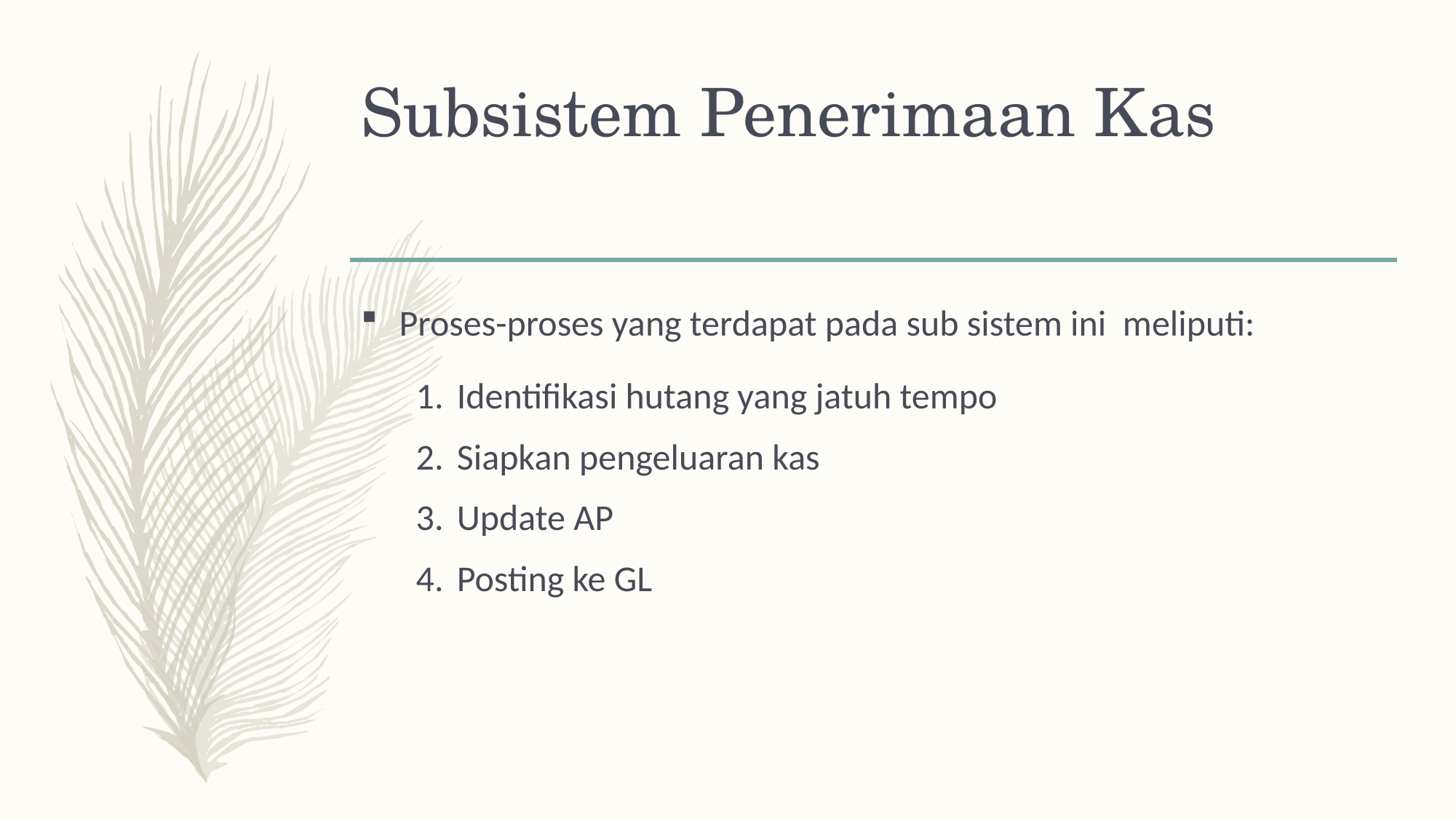

# Subsistem Penerimaan Kas
Proses-proses yang terdapat pada sub sistem ini  meliputi:
Identifikasi hutang yang jatuh tempo
Siapkan pengeluaran kas
Update AP
Posting ke GL